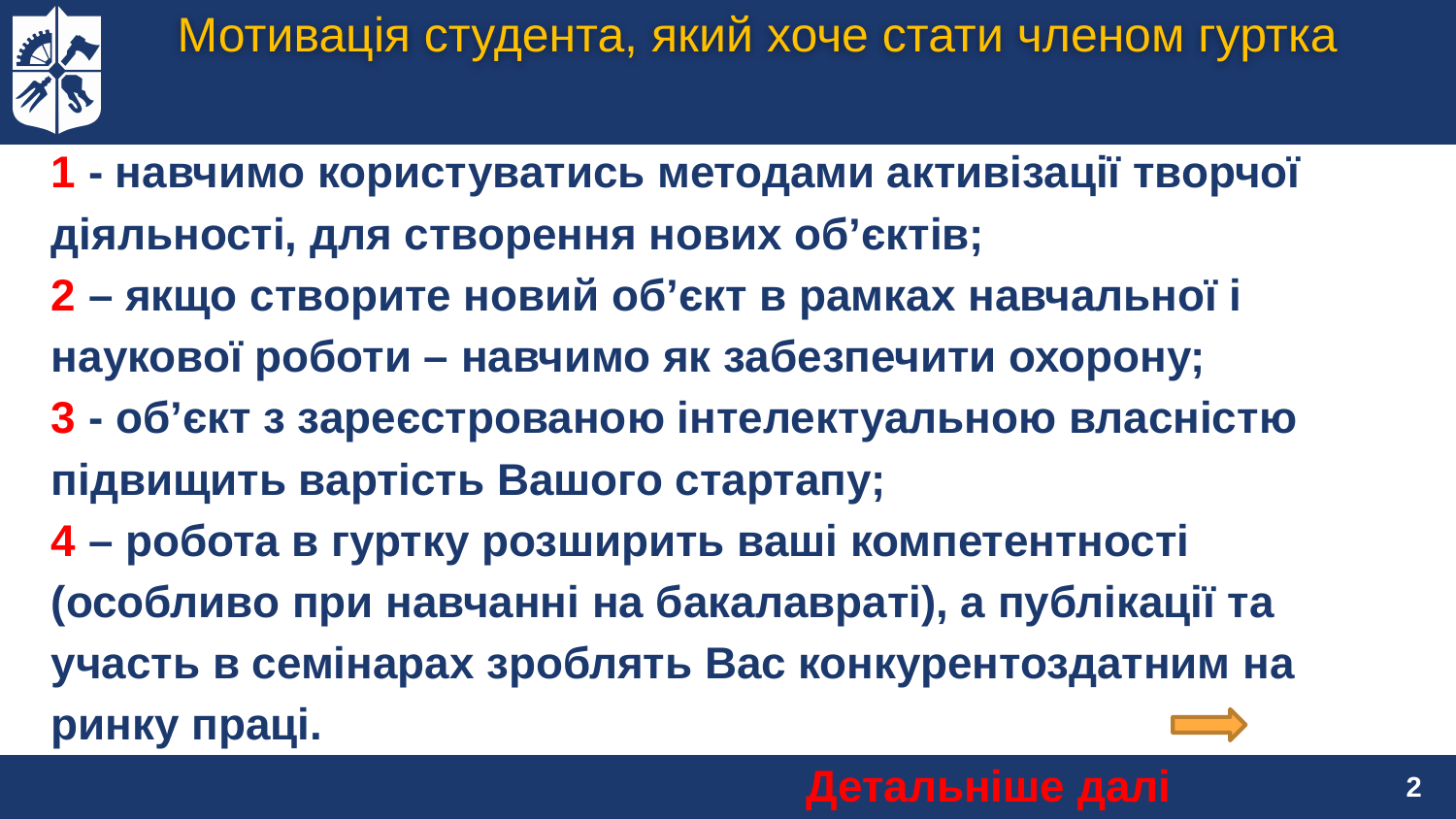

# Мотивація студента, який хоче стати членом гуртка
1 - навчимо користуватись методами активізації творчої діяльності, для створення нових об’єктів;
2 – якщо створите новий об’єкт в рамках навчальної і наукової роботи – навчимо як забезпечити охорону;
3 - об’єкт з зареєстрованою інтелектуальною власністю підвищить вартість Вашого стартапу;
4 – робота в гуртку розширить ваші компетентності  (особливо при навчанні на бакалавраті), а публікації та участь в семінарах зроблять Вас конкурентоздатним на ринку праці.
                                              Детальніше далі

2